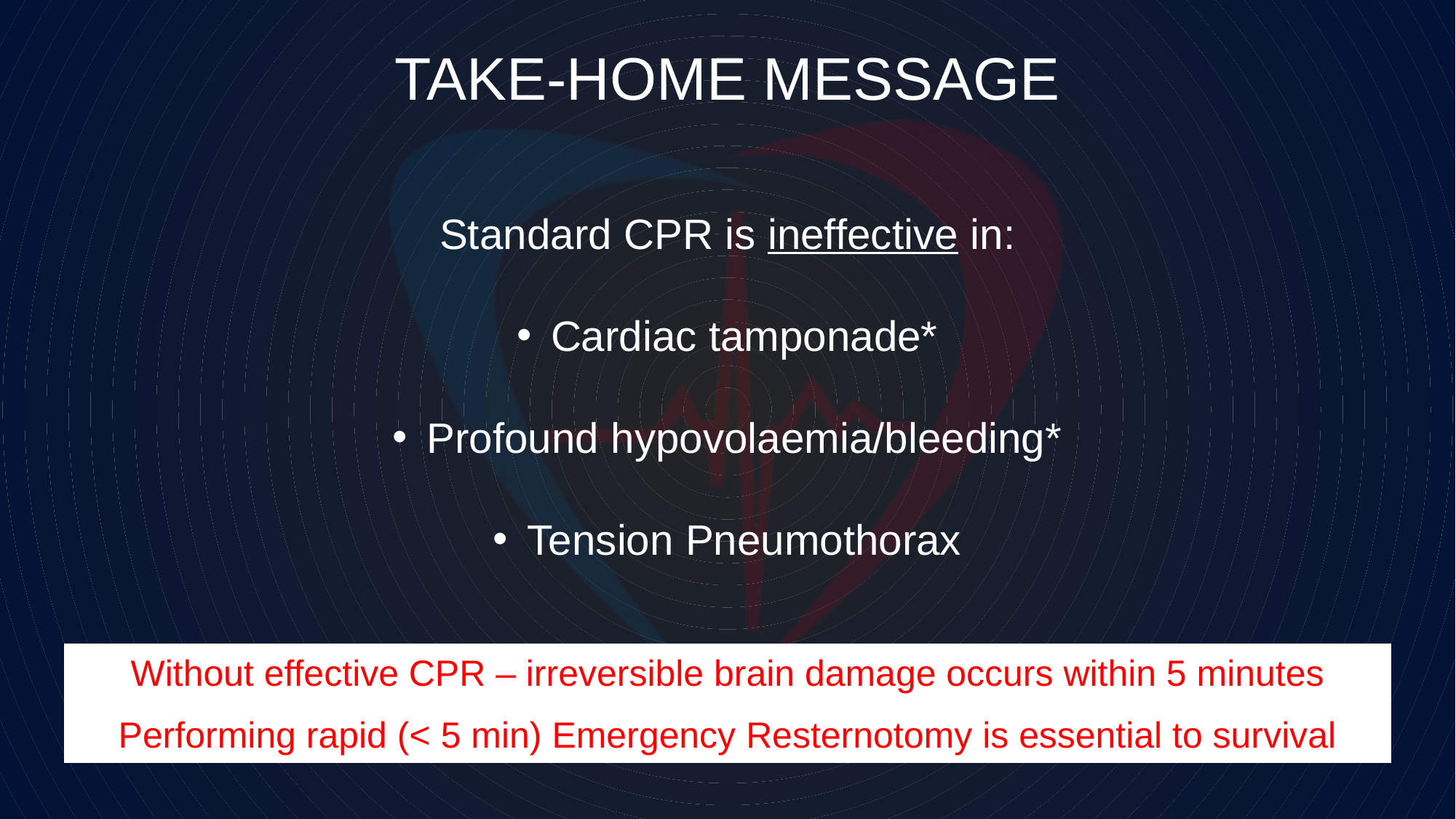

# Take-home message
Standard CPR is ineffective in:

Cardiac tamponade*

Profound hypovolaemia/bleeding*

Tension Pneumothorax

Without effective CPR – irreversible brain damage occurs within 5 minutes

Performing rapid (< 5 min) Emergency Resternotomy is essential to survival